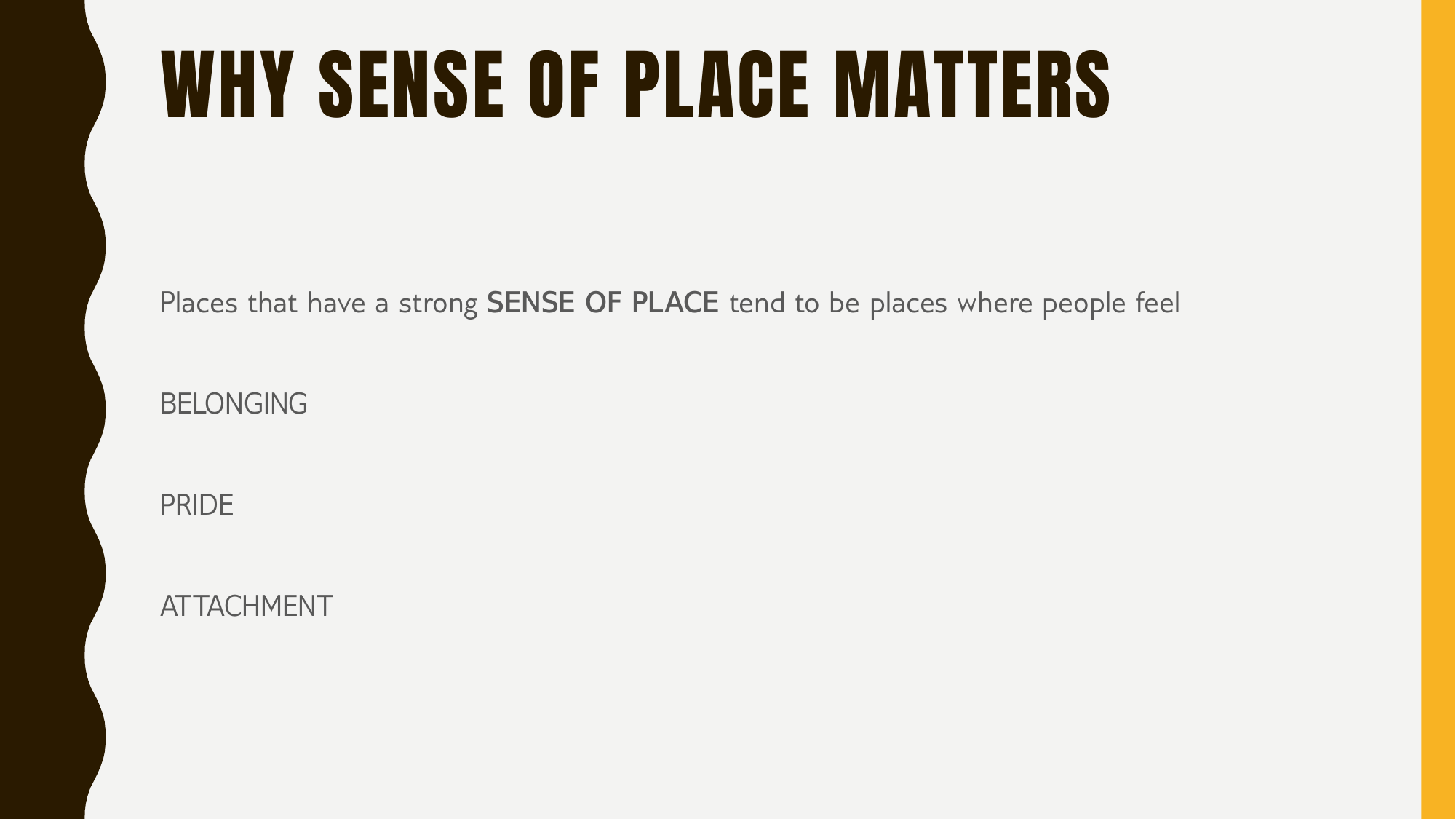

# Why sense of place matters
Places that have a strong SENSE OF PLACE tend to be places where people feel

BELONGING

PRIDE

ATTACHMENT